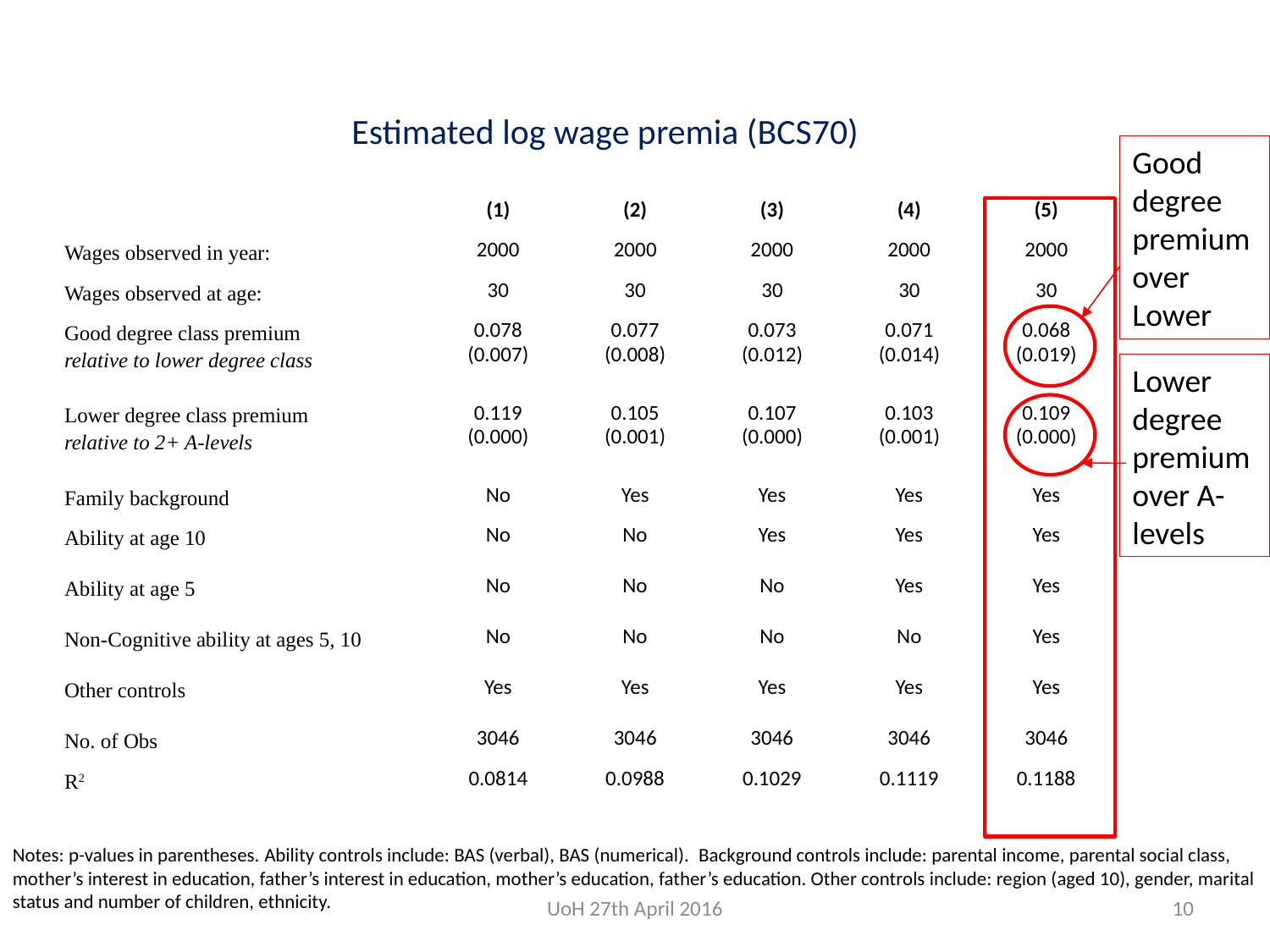

# Estimated log wage premia (BCS70)
Good degree premium over Lower
|  | (1) | (2) | (3) | (4) | (5) |
| --- | --- | --- | --- | --- | --- |
| Wages observed in year: | 2000 | 2000 | 2000 | 2000 | 2000 |
| Wages observed at age: | 30 | 30 | 30 | 30 | 30 |
| Good degree class premium relative to lower degree class | 0.078 (0.007) | 0.077 (0.008) | 0.073 (0.012) | 0.071 (0.014) | 0.068 (0.019) |
| Lower degree class premium relative to 2+ A-levels | 0.119 (0.000) | 0.105 (0.001) | 0.107 (0.000) | 0.103 (0.001) | 0.109 (0.000) |
| Family background | No | Yes | Yes | Yes | Yes |
| Ability at age 10 | No | No | Yes | Yes | Yes |
| Ability at age 5 | No | No | No | Yes | Yes |
| Non-Cognitive ability at ages 5, 10 | No | No | No | No | Yes |
| Other controls | Yes | Yes | Yes | Yes | Yes |
| No. of Obs | 3046 | 3046 | 3046 | 3046 | 3046 |
| R2 | 0.0814 | 0.0988 | 0.1029 | 0.1119 | 0.1188 |

Lower degree premium over A-levels

Notes: p-values in parentheses. Ability controls include: BAS (verbal), BAS (numerical).  Background controls include: parental income, parental social class, mother’s interest in education, father’s interest in education, mother’s education, father’s education. Other controls include: region (aged 10), gender, marital status and number of children, ethnicity.
UoH 27th April 2016
10